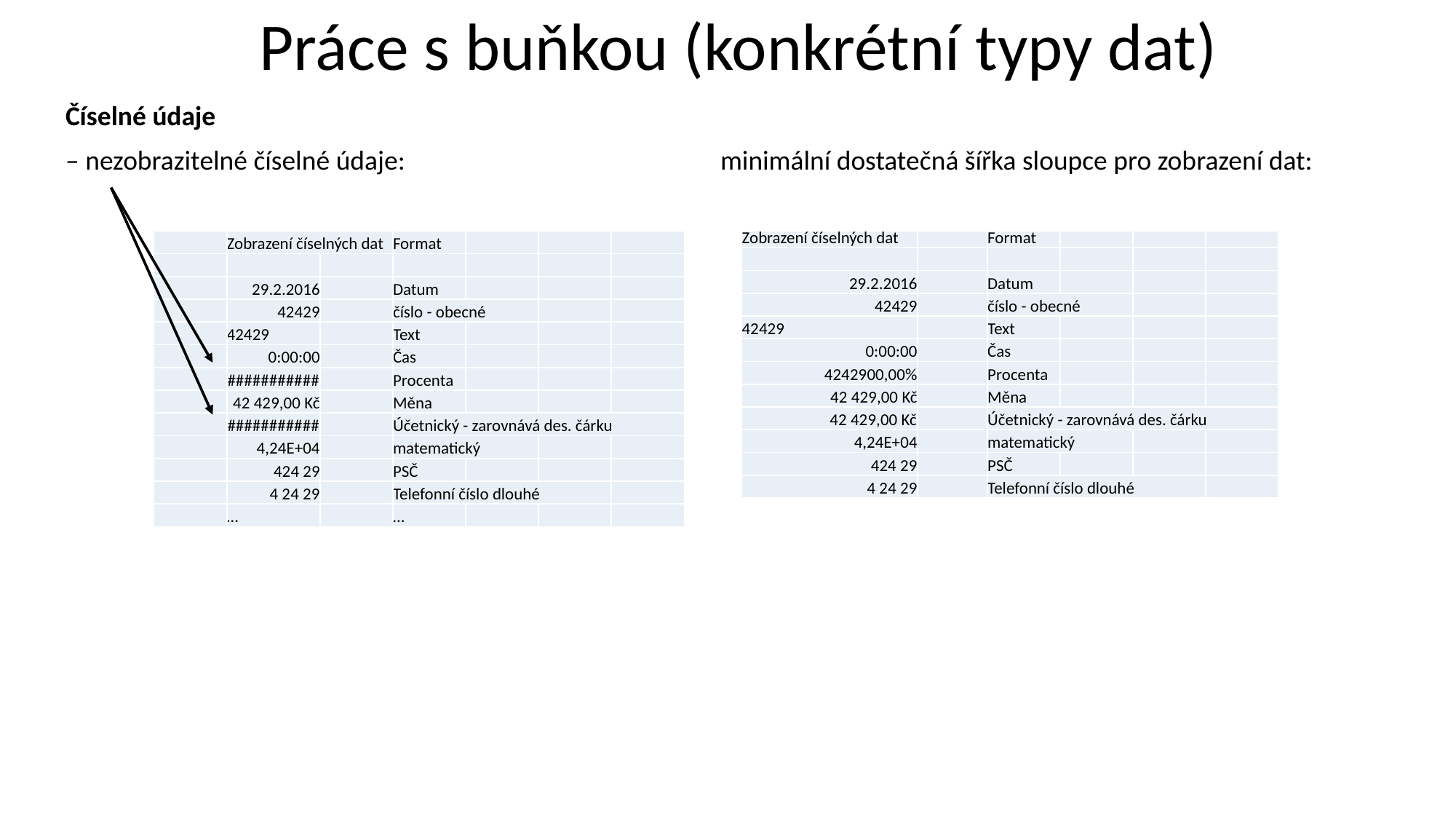

# Práce s buňkou (konkrétní typy dat)
Číselné údaje
– nezobrazitelné číselné údaje:			minimální dostatečná šířka sloupce pro zobrazení dat:

|  | Zobrazení číselných dat |  | Format |  |  |  |
| --- | --- | --- | --- | --- | --- | --- |
|  |  |  |  |  |  |  |
|  | 29.2.2016 |  | Datum |  |  |  |
|  | 42429 |  | číslo - obecné |  |  |  |
|  | 42429 |  | Text |  |  |  |
|  | 0:00:00 |  | Čas |  |  |  |
|  | ########### |  | Procenta |  |  |  |
|  | 42 429,00 Kč |  | Měna |  |  |  |
|  | ########### |  | Účetnický - zarovnává des. čárku |  |  |  |
|  | 4,24E+04 |  | matematický |  |  |  |
|  | 424 29 |  | PSČ |  |  |  |
|  | 4 24 29 |  | Telefonní číslo dlouhé |  |  |  |
|  | … |  | … |  |  |  |
| Zobrazení číselných dat |  | Format |  |  |  |
| --- | --- | --- | --- | --- | --- |
|  |  |  |  |  |  |
| 29.2.2016 |  | Datum |  |  |  |
| 42429 |  | číslo - obecné |  |  |  |
| 42429 |  | Text |  |  |  |
| 0:00:00 |  | Čas |  |  |  |
| 4242900,00% |  | Procenta |  |  |  |
| 42 429,00 Kč |  | Měna |  |  |  |
| 42 429,00 Kč |  | Účetnický - zarovnává des. čárku |  |  |  |
| 4,24E+04 |  | matematický |  |  |  |
| 424 29 |  | PSČ |  |  |  |
| 4 24 29 |  | Telefonní číslo dlouhé |  |  |  |